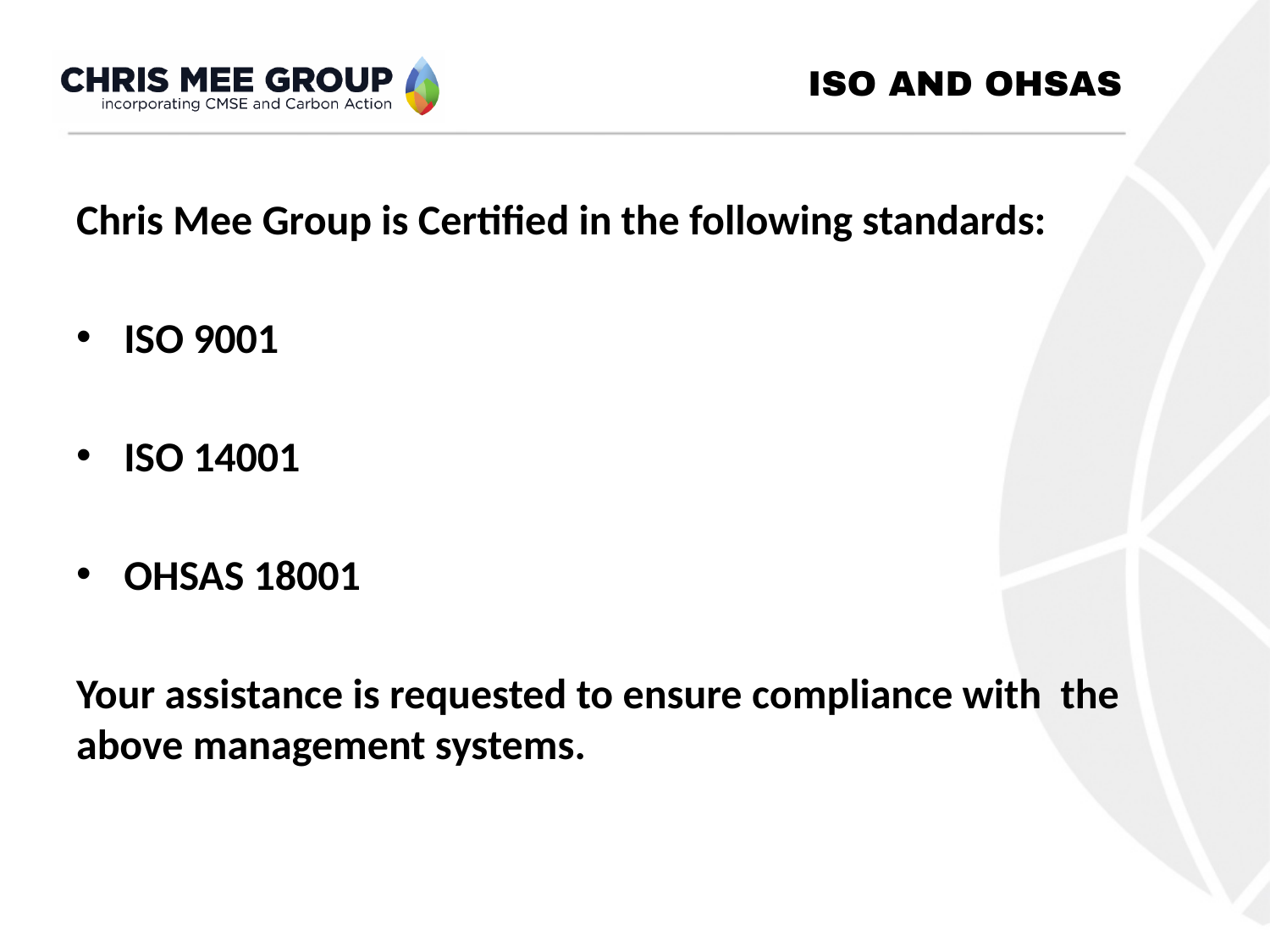

# ISO and OHSAS
Chris Mee Group is Certified in the following standards:

ISO 9001

ISO 14001

OHSAS 18001

Your assistance is requested to ensure compliance with  the above management systems.